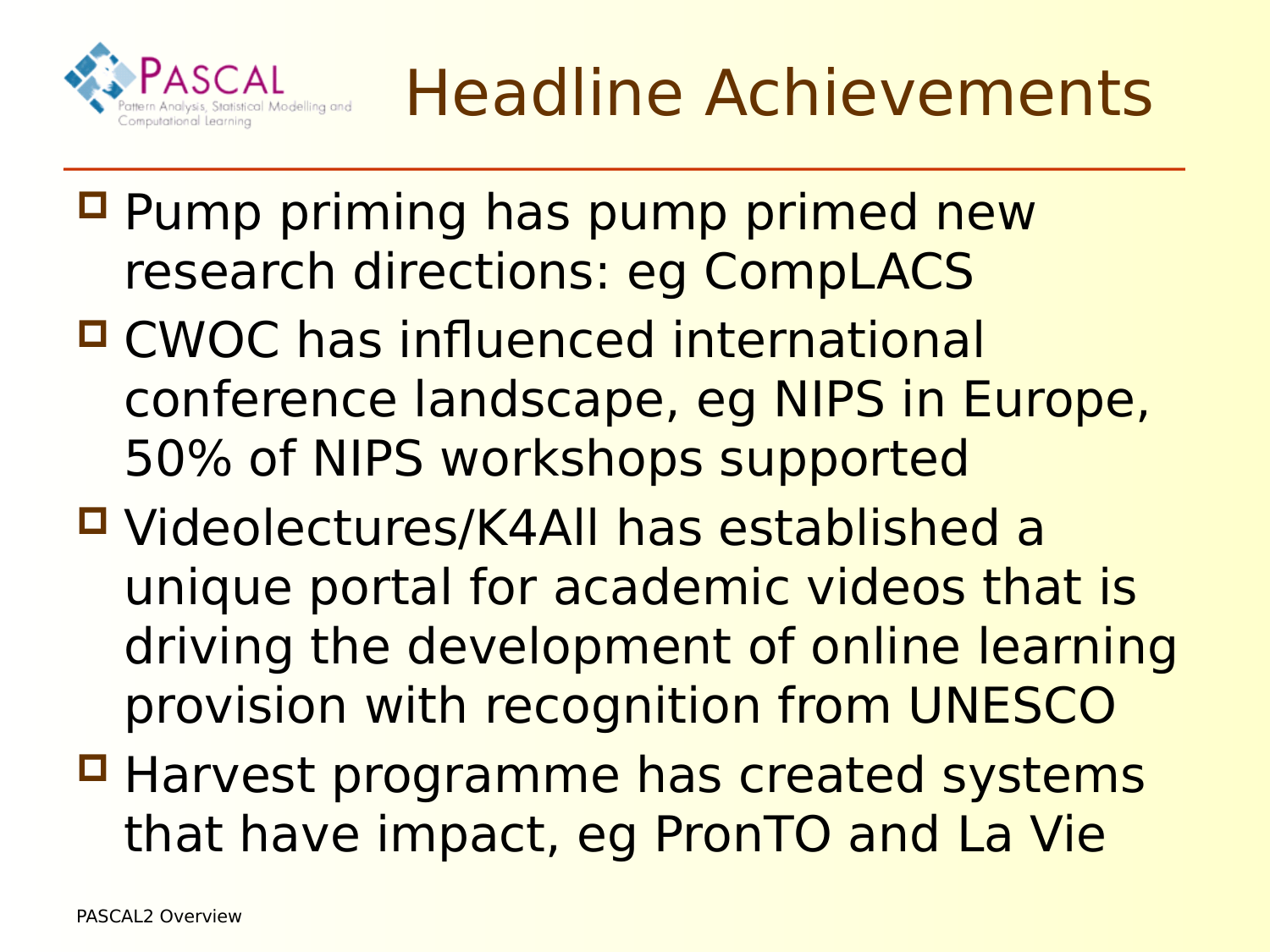

# Headline Achievements
Pump priming has pump primed new research directions: eg CompLACS
CWOC has influenced international conference landscape, eg NIPS in Europe, 50% of NIPS workshops supported
Videolectures/K4All has established a unique portal for academic videos that is driving the development of online learning provision with recognition from UNESCO
Harvest programme has created systems that have impact, eg PronTO and La Vie

PASCAL2 Overview